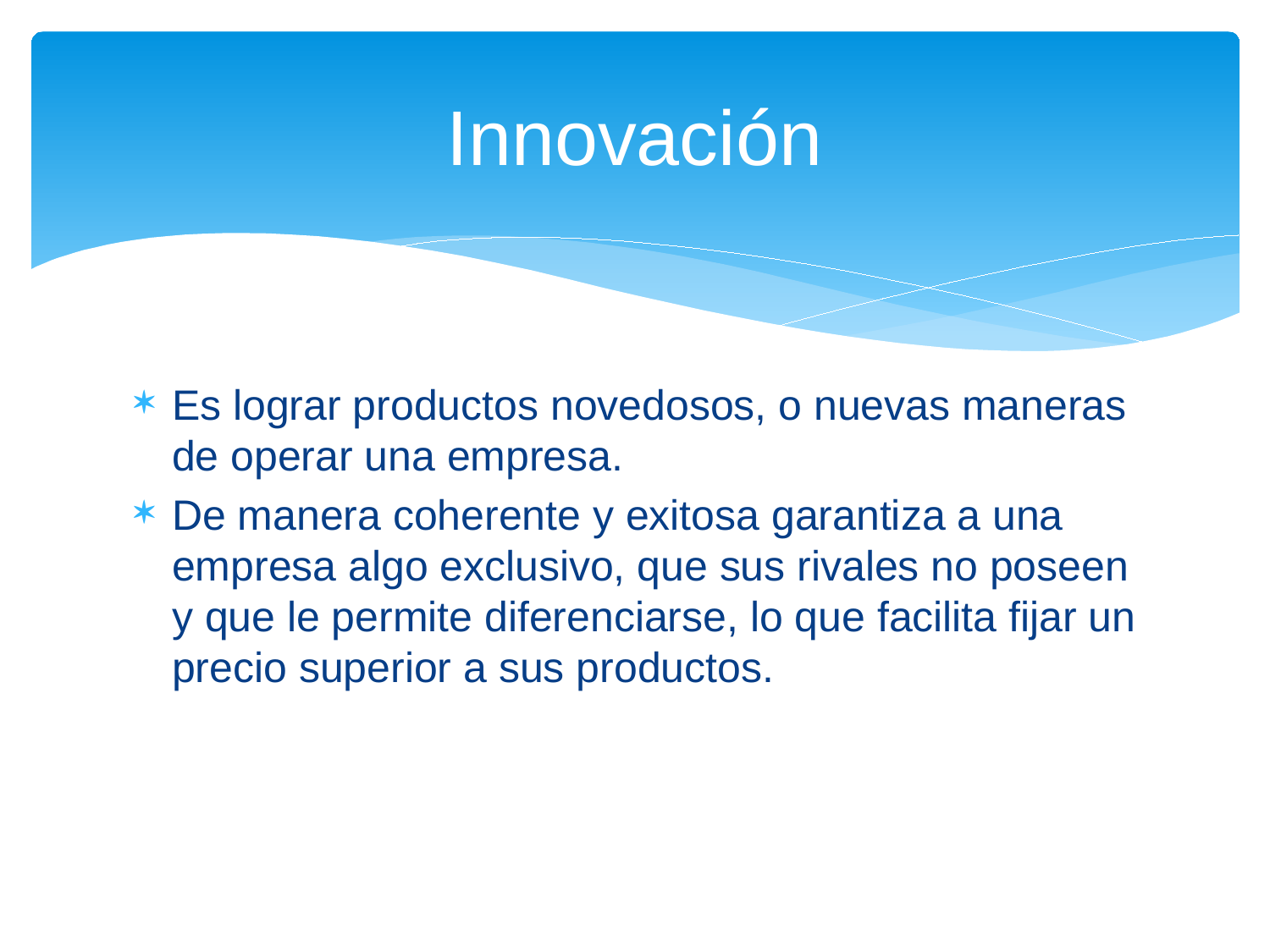

# Innovación
Es lograr productos novedosos, o nuevas maneras de operar una empresa.
De manera coherente y exitosa garantiza a una empresa algo exclusivo, que sus rivales no poseen y que le permite diferenciarse, lo que facilita fijar un precio superior a sus productos.